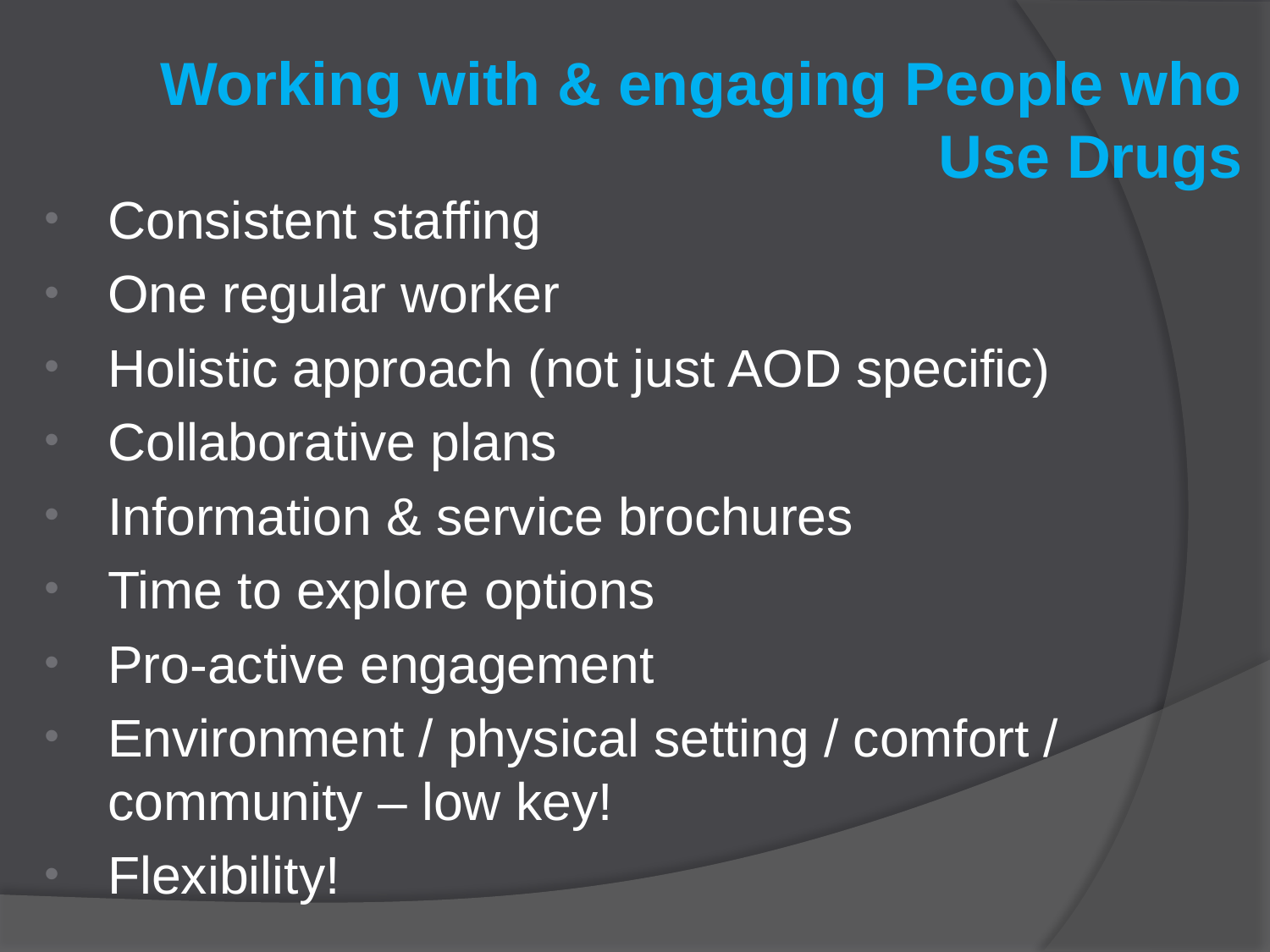

# Working with & engaging People who Use Drugs
Consistent staffing
One regular worker
Holistic approach (not just AOD specific)
Collaborative plans
Information & service brochures
Time to explore options
Pro-active engagement
Environment / physical setting / comfort / community – low key!
Flexibility!